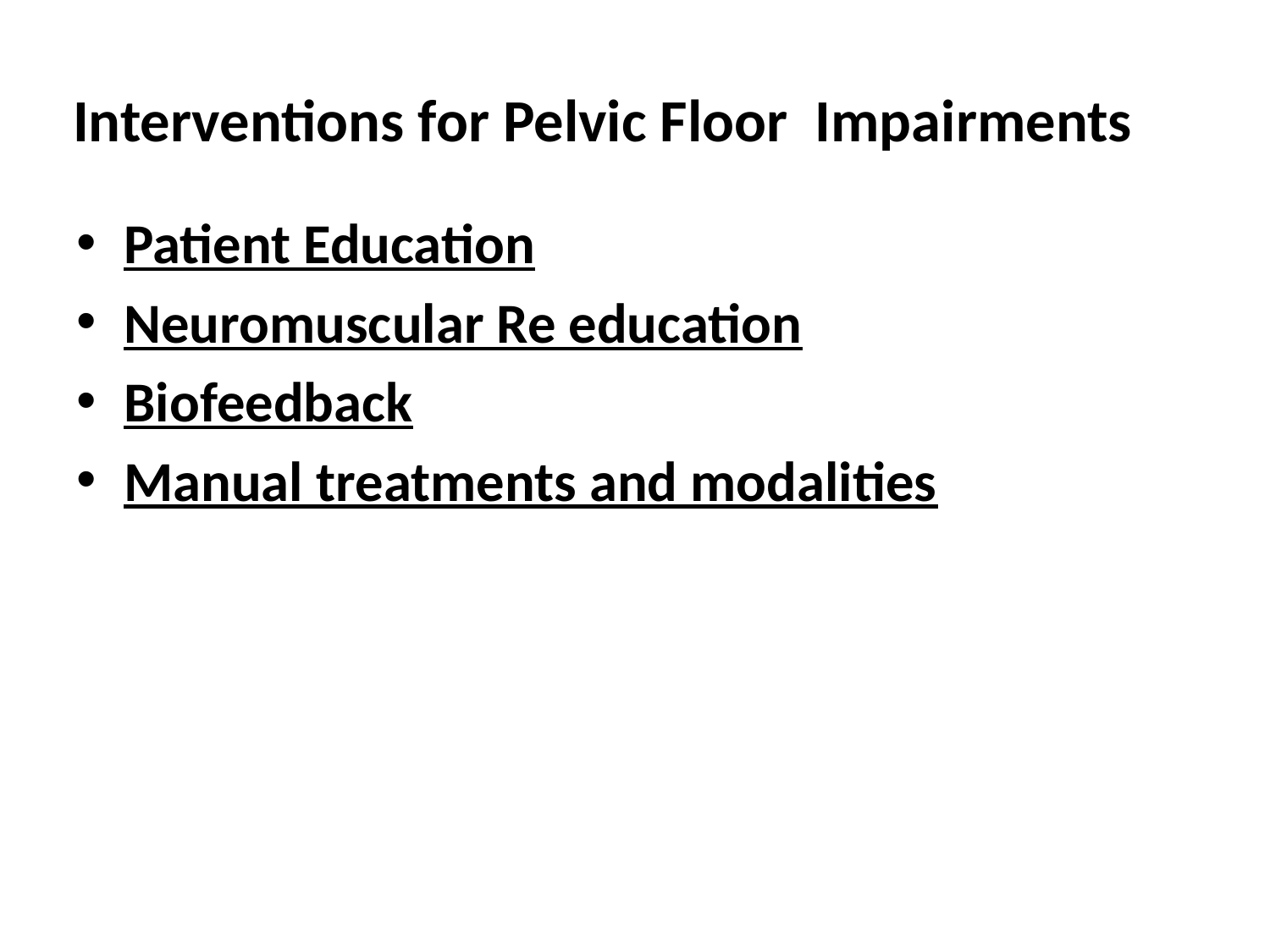

# Interventions for Pelvic Floor  Impairments
Patient Education
Neuromuscular Re education
Biofeedback
Manual treatments and modalities